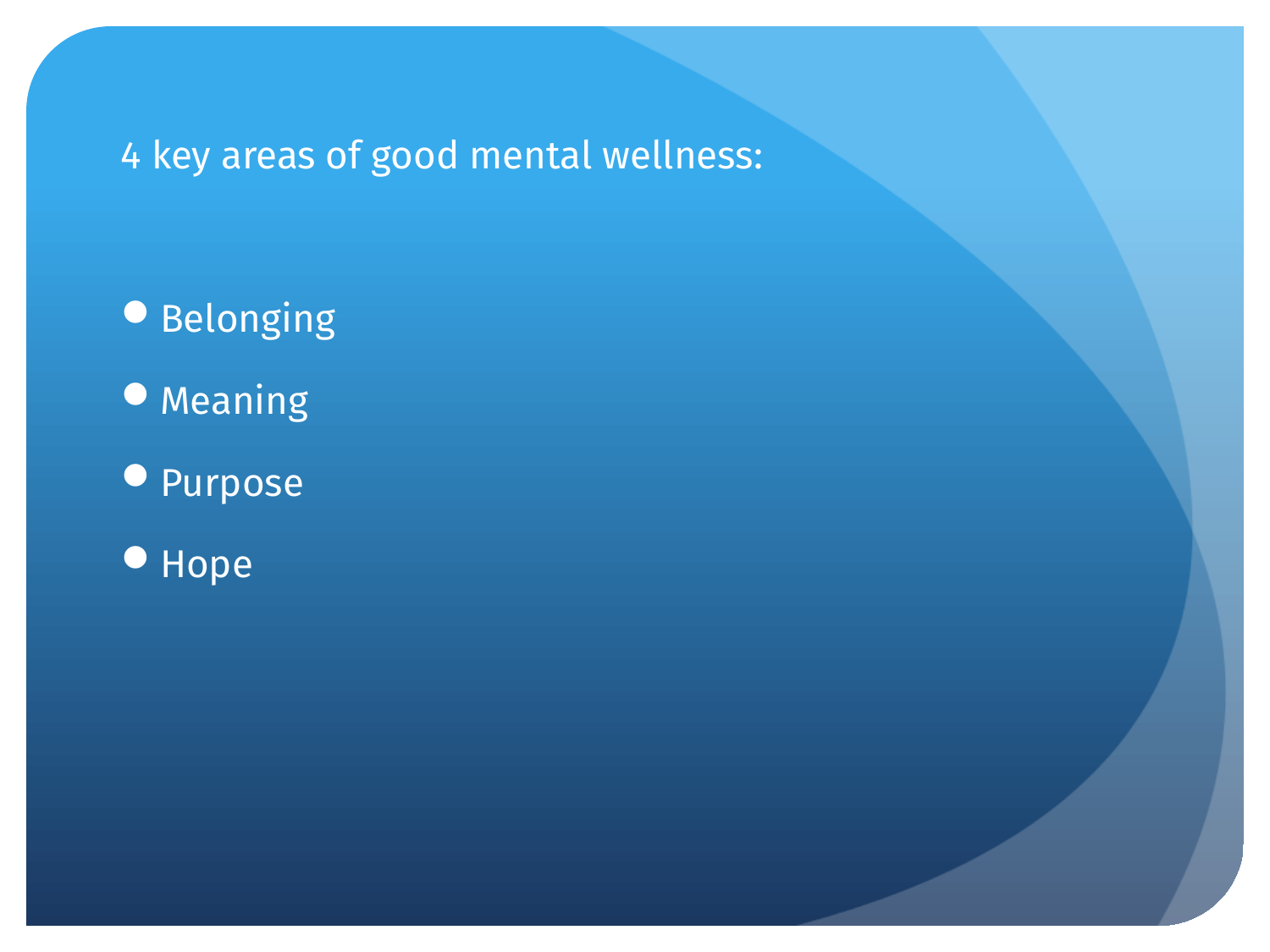

4 key areas of good mental wellness:

Belonging
Meaning
Purpose
Hope